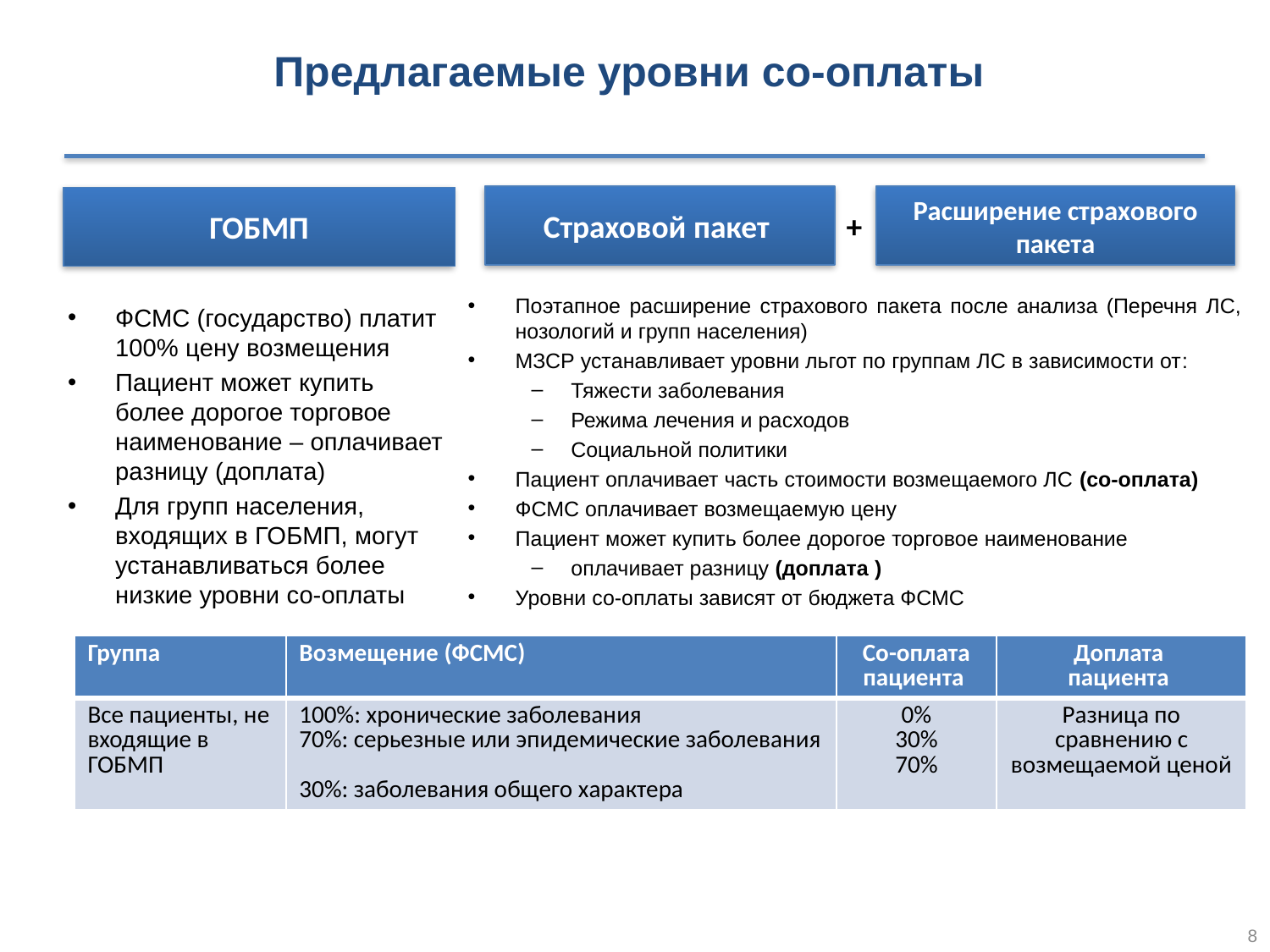

# Предлагаемые уровни со-оплаты
Страховой пакет
Расширение страхового пакета
ГОБМП
+
Поэтапное расширение страхового пакета после анализа (Перечня ЛС, нозологий и групп населения)
МЗСР устанавливает уровни льгот по группам ЛС в зависимости от:
Тяжести заболевания
Режима лечения и расходов
Социальной политики
Пациент оплачивает часть стоимости возмещаемого ЛС (со-оплата)
ФСМС оплачивает возмещаемую цену
Пациент может купить более дорогое торговое наименование
оплачивает разницу (доплата )
Уровни со-оплаты зависят от бюджета ФСМС
ФСМС (государство) платит 100% цену возмещения
Пациент может купить более дорогое торговое наименование – оплачивает разницу (доплата)
Для групп населения, входящих в ГОБМП, могут устанавливаться более низкие уровни со-оплаты
| Группа | Возмещение (ФСМС) | Со-оплата пациента | Доплата пациента |
| --- | --- | --- | --- |
| Все пациенты, не входящие в ГОБМП | 100%: хронические заболевания 70%: серьезные или эпидемические заболевания 30%: заболевания общего характера | 0% 30% 70% | Разница по сравнению с возмещаемой ценой |

8